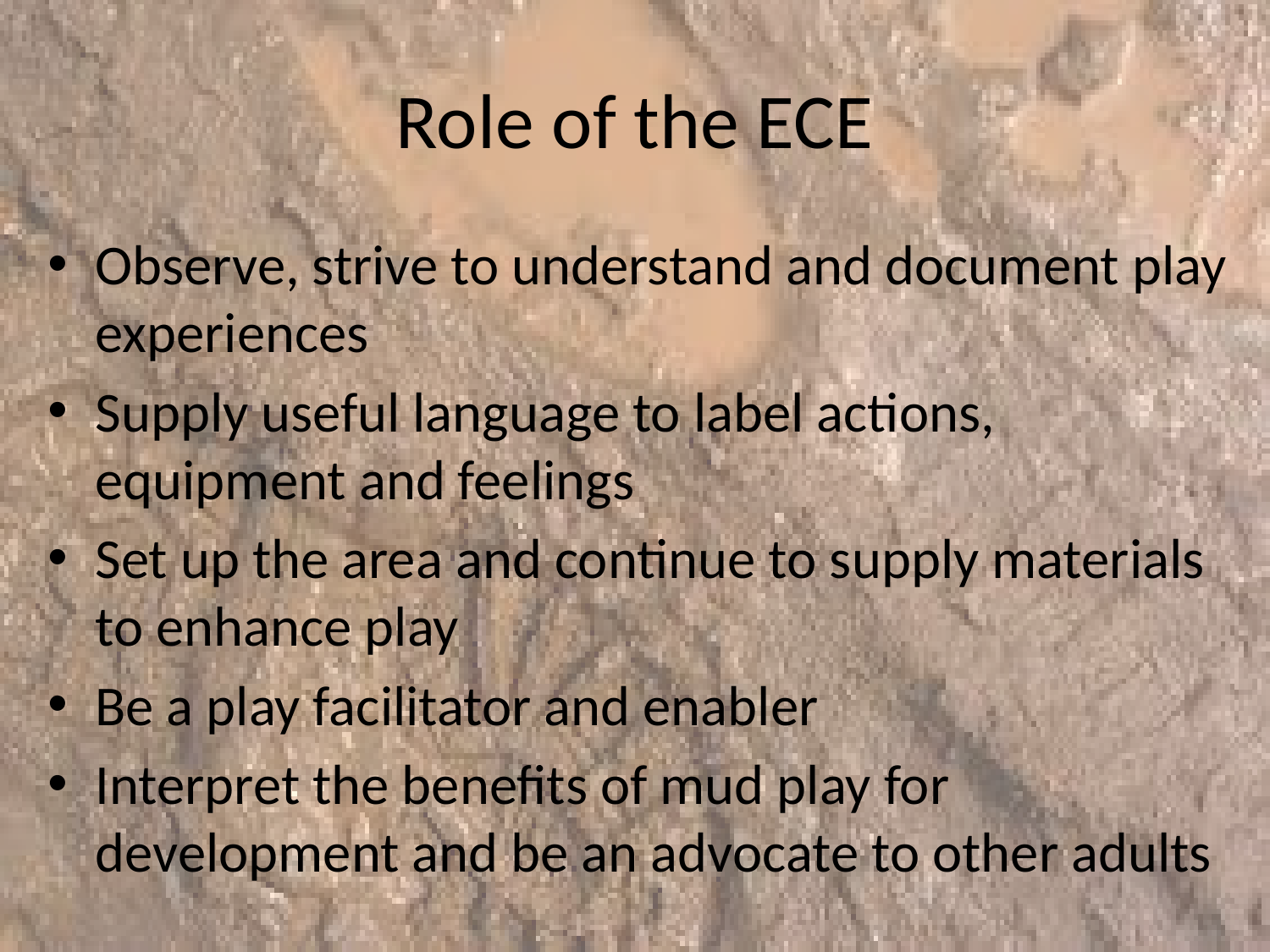

# Role of the ECE
Observe, strive to understand and document play experiences
Supply useful language to label actions, equipment and feelings
Set up the area and continue to supply materials to enhance play
Be a play facilitator and enabler
Interpret the benefits of mud play for development and be an advocate to other adults